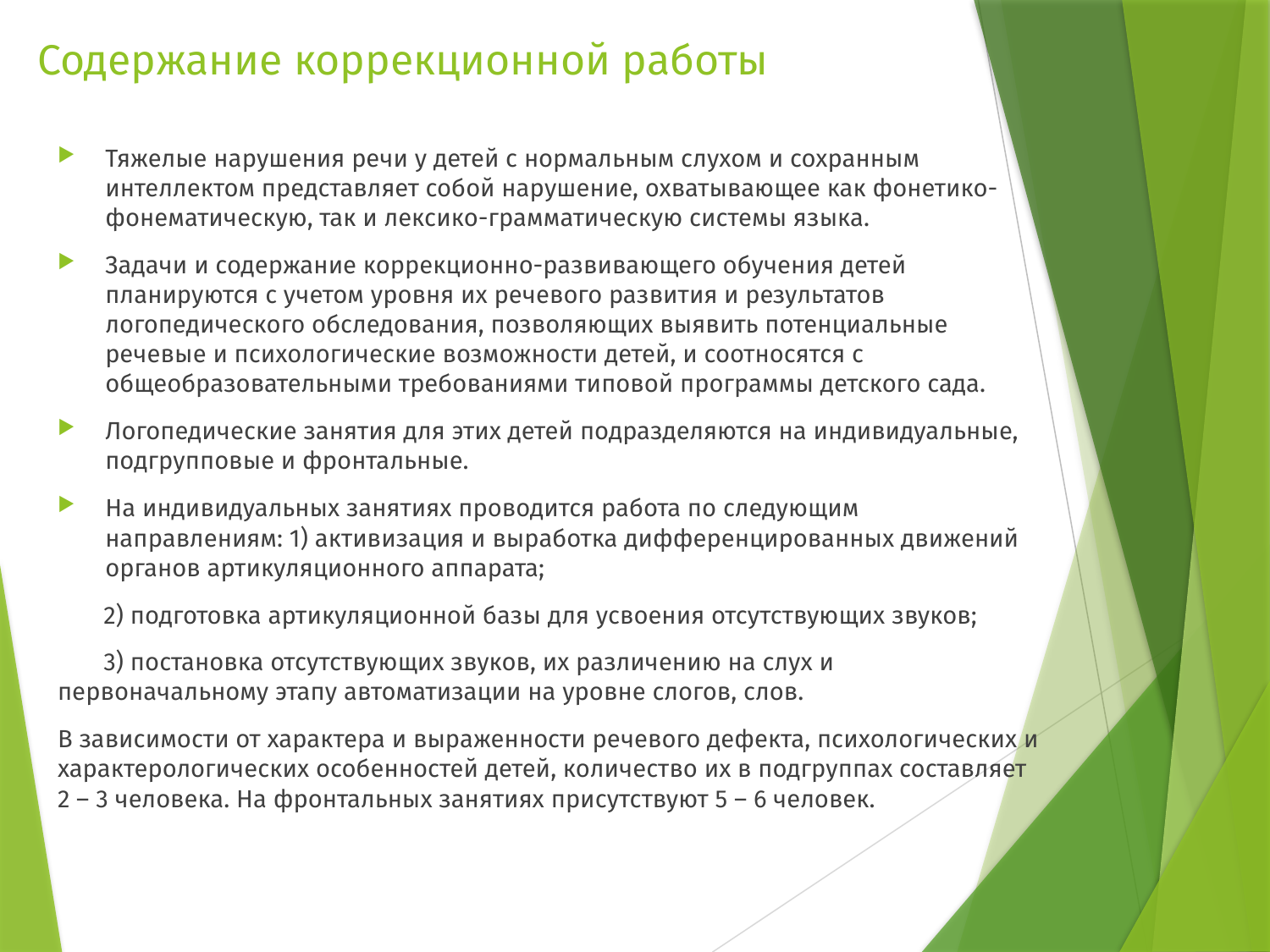

# Содержание коррекционной работы
Тяжелые нарушения речи у детей с нормальным слухом и сохранным интеллектом представляет собой нарушение, охватывающее как фонетико-фонематическую, так и лексико-грамматическую системы языка.
Задачи и содержание коррекционно-развивающего обучения детей планируются с учетом уровня их речевого развития и результатов логопедического обследования, позволяющих выявить потенциальные речевые и психологические возможности детей, и соотносятся с общеобразовательными требованиями типовой программы детского сада.
Логопедические занятия для этих детей подразделяются на индивидуальные, подгрупповые и фронтальные.
На индивидуальных занятиях проводится работа по следующим направлениям: 1) активизация и выработка дифференцированных движений органов артикуляционного аппарата;
       2) подготовка артикуляционной базы для усвоения отсутствующих звуков;
       3) постановка отсутствующих звуков, их различению на слух и первоначальному этапу автоматизации на уровне слогов, слов.
В зависимости от характера и выраженности речевого дефекта, психологических и характерологических особенностей детей, количество их в подгруппах составляет 2 – 3 человека. На фронтальных занятиях присутствуют 5 – 6 человек.